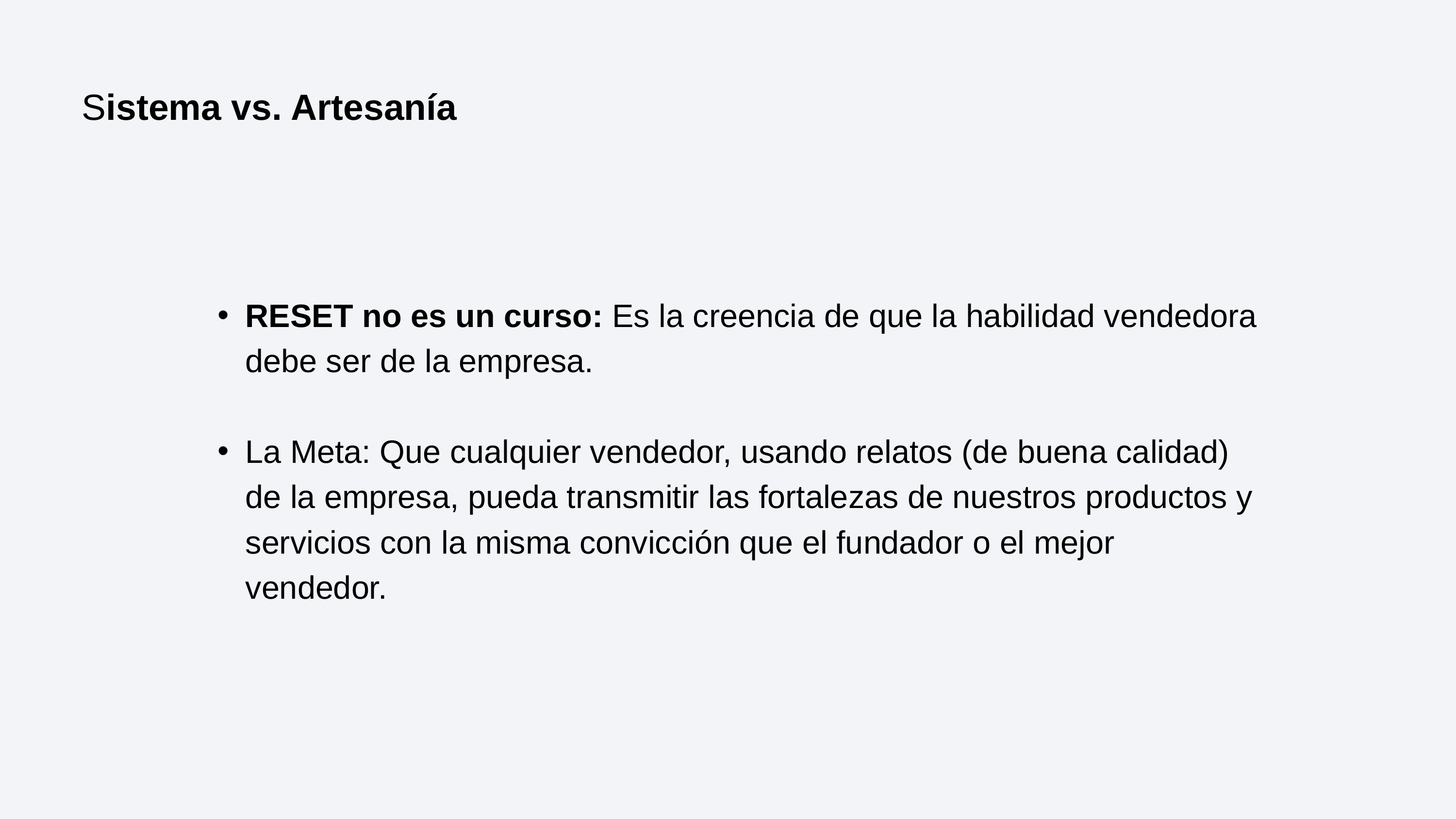

Sistema vs. Artesanía

RESET no es un curso: Es la creencia de que la habilidad vendedora debe ser de la empresa.

La Meta: Que cualquier vendedor, usando relatos (de buena calidad) de la empresa, pueda transmitir las fortalezas de nuestros productos y servicios con la misma convicción que el fundador o el mejor vendedor.